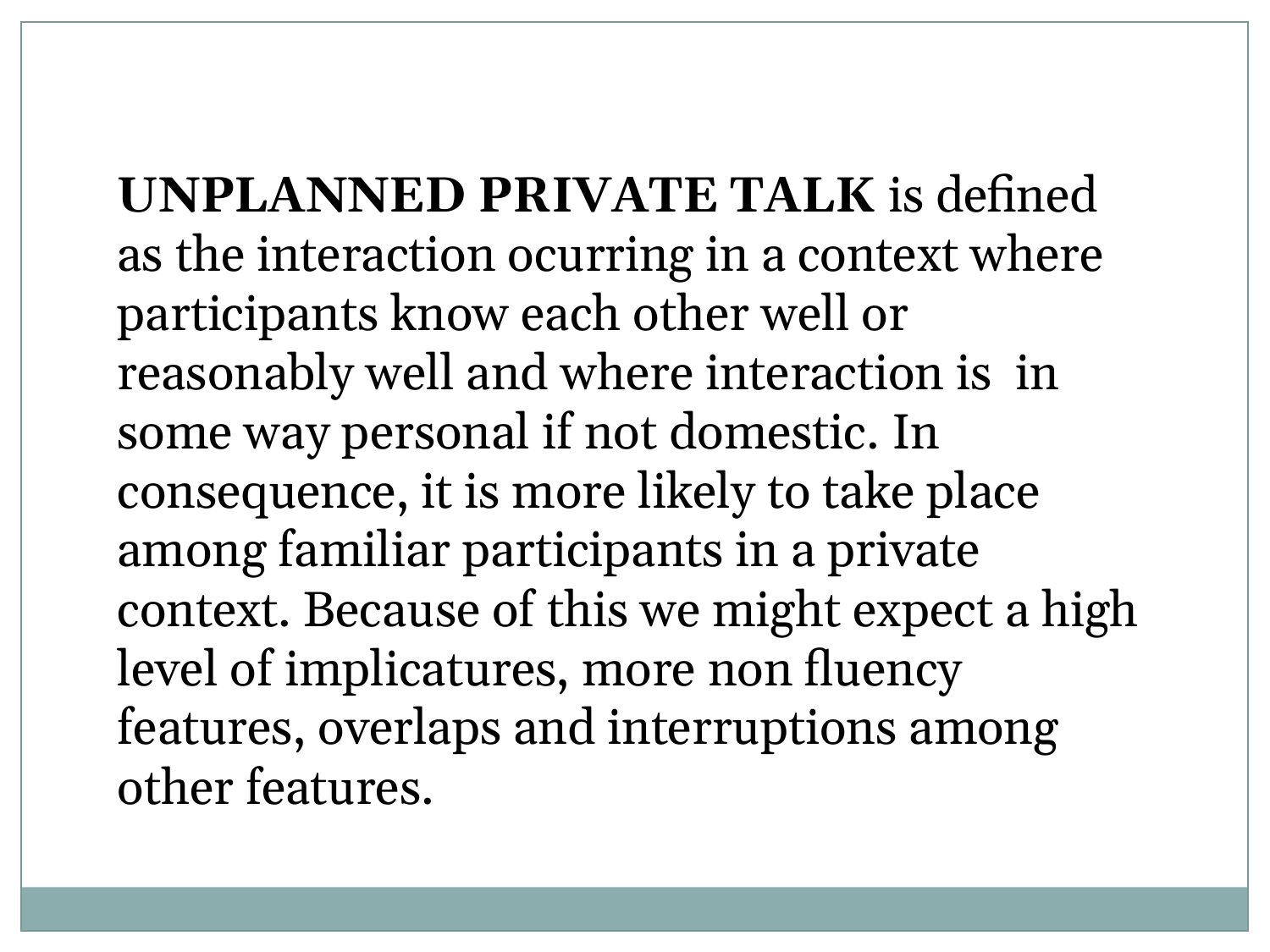

UNPLANNED PRIVATE TALK is defined as the interaction ocurring in a context where participants know each other well or reasonably well and where interaction is  in some way personal if not domestic. In consequence, it is more likely to take place among familiar participants in a private context. Because of this we might expect a high level of implicatures, more non fluency features, overlaps and interruptions among other features.